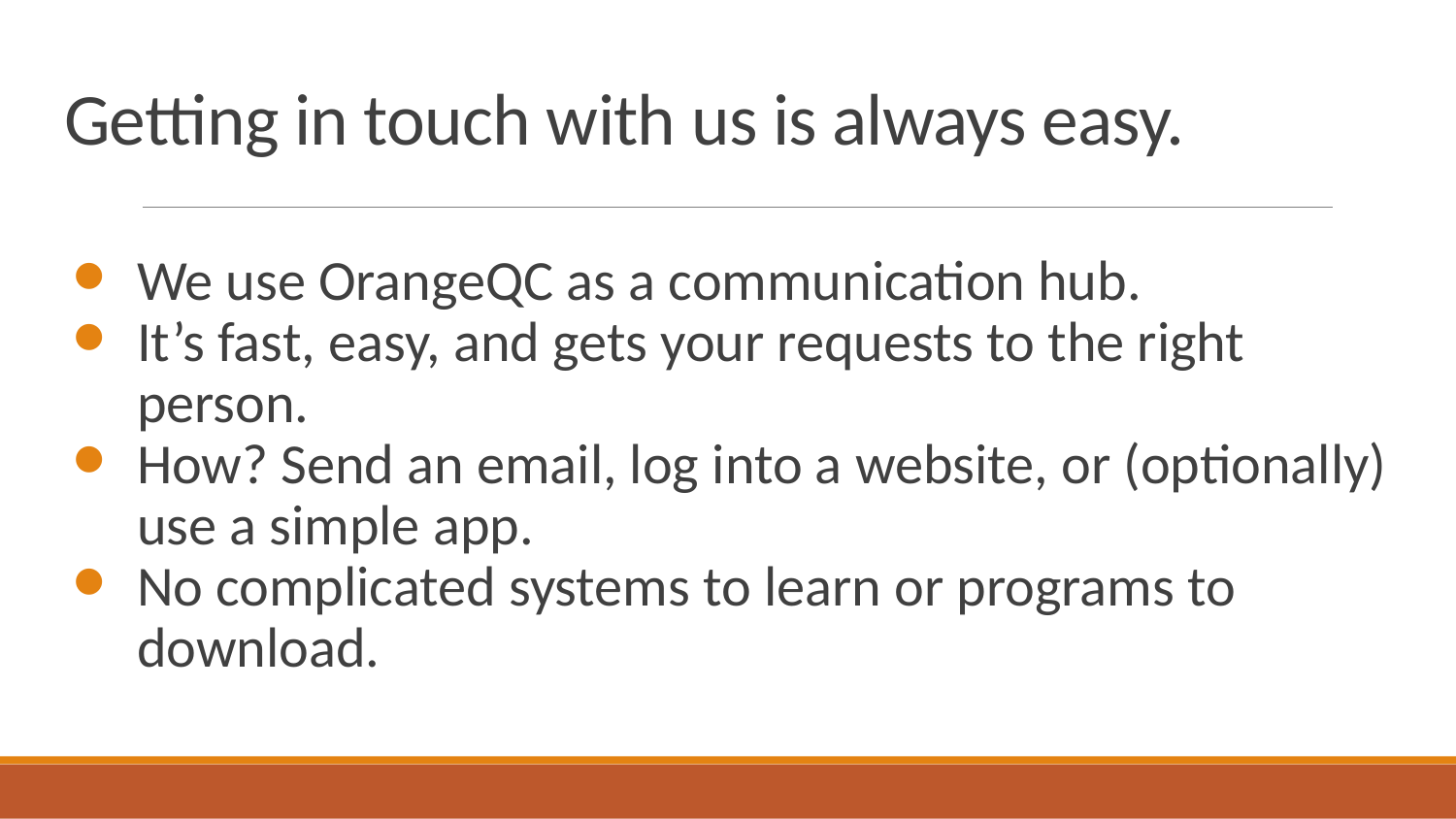

# Getting in touch with us is always easy.
We use OrangeQC as a communication hub.
It’s fast, easy, and gets your requests to the right person.
How? Send an email, log into a website, or (optionally) use a simple app.
No complicated systems to learn or programs to download.